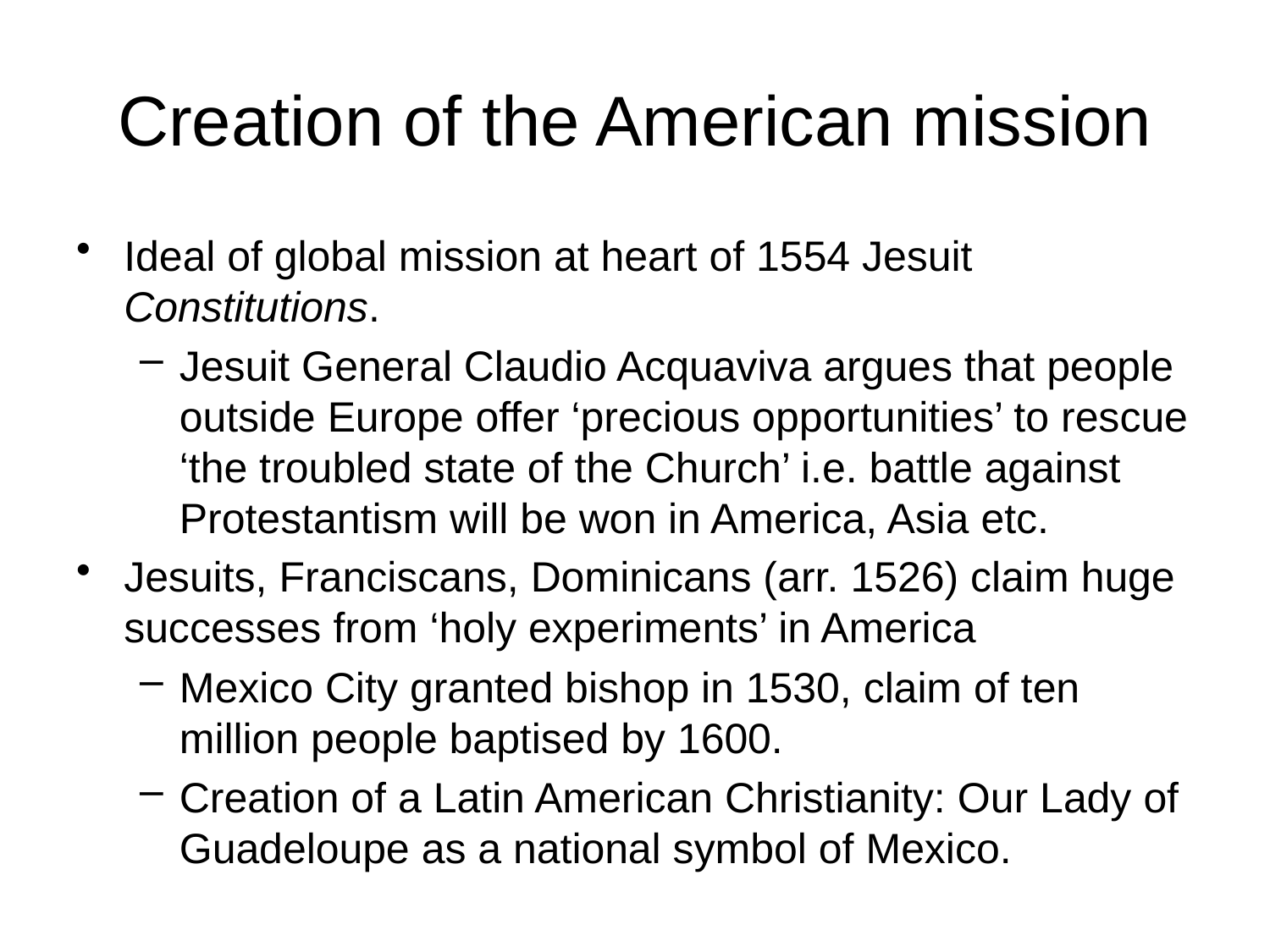

# Creation of the American mission
Ideal of global mission at heart of 1554 Jesuit Constitutions.
Jesuit General Claudio Acquaviva argues that people outside Europe offer ‘precious opportunities’ to rescue ‘the troubled state of the Church’ i.e. battle against Protestantism will be won in America, Asia etc.
Jesuits, Franciscans, Dominicans (arr. 1526) claim huge successes from ‘holy experiments’ in America
Mexico City granted bishop in 1530, claim of ten million people baptised by 1600.
Creation of a Latin American Christianity: Our Lady of Guadeloupe as a national symbol of Mexico.